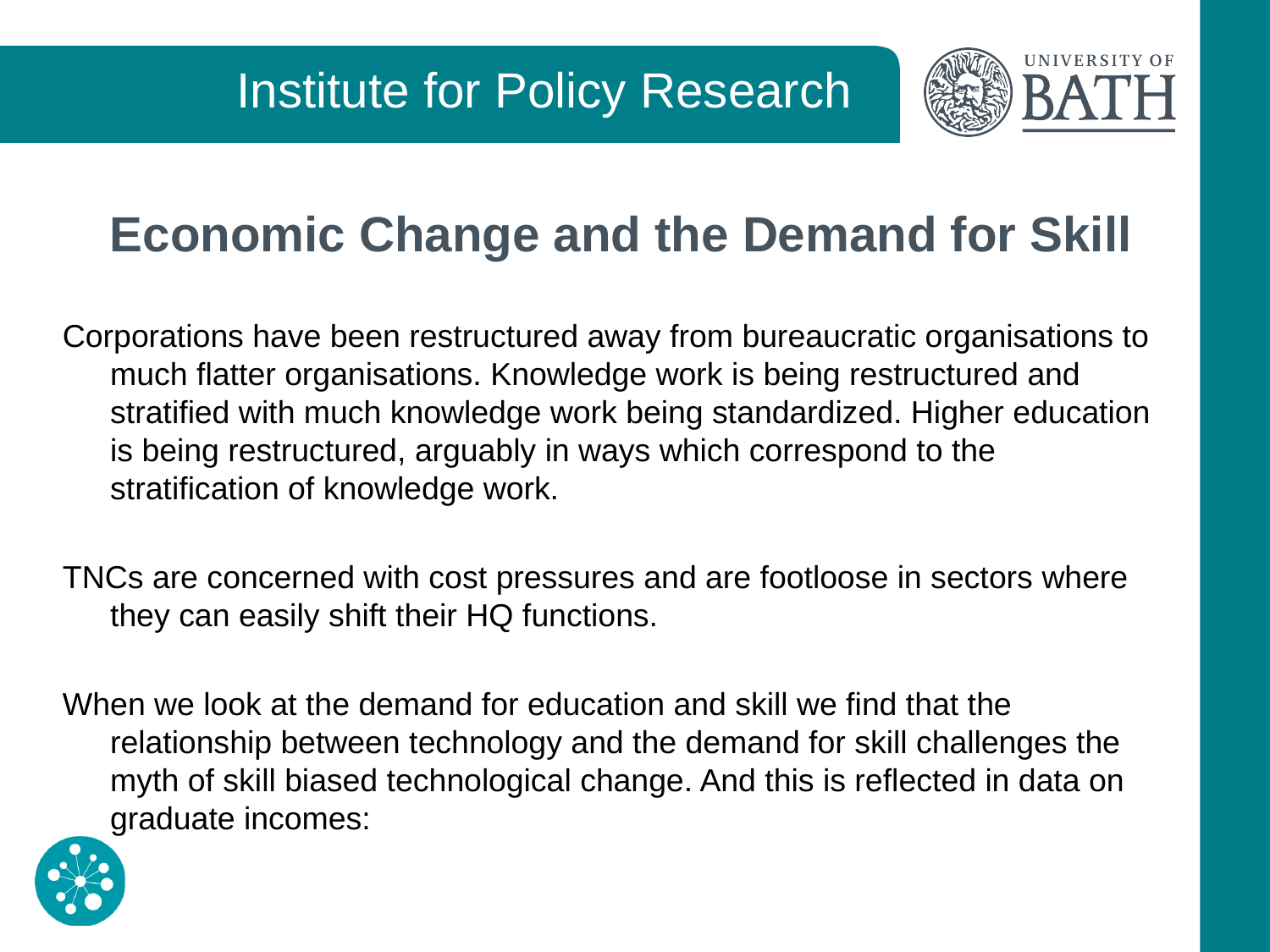

# Economic Change and the Demand for Skill
Corporations have been restructured away from bureaucratic organisations to much flatter organisations. Knowledge work is being restructured and stratified with much knowledge work being standardized. Higher education is being restructured, arguably in ways which correspond to the stratification of knowledge work.

TNCs are concerned with cost pressures and are footloose in sectors where they can easily shift their HQ functions.

When we look at the demand for education and skill we find that the relationship between technology and the demand for skill challenges the myth of skill biased technological change. And this is reflected in data on graduate incomes: